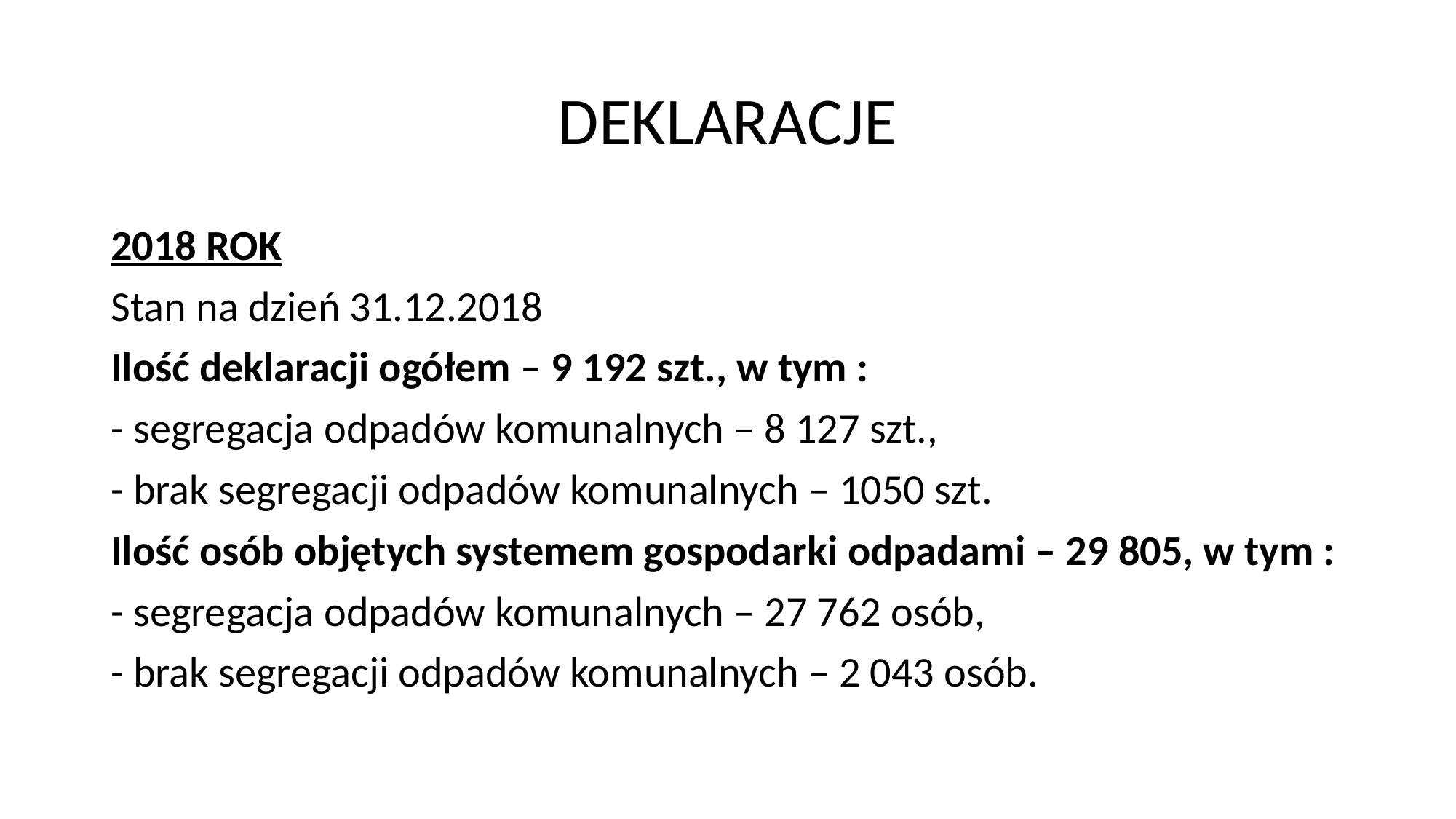

# DEKLARACJE
2018 ROK
Stan na dzień 31.12.2018
Ilość deklaracji ogółem – 9 192 szt., w tym :
- segregacja odpadów komunalnych – 8 127 szt.,
- brak segregacji odpadów komunalnych – 1050 szt.
Ilość osób objętych systemem gospodarki odpadami – 29 805, w tym :
- segregacja odpadów komunalnych – 27 762 osób,
- brak segregacji odpadów komunalnych – 2 043 osób.